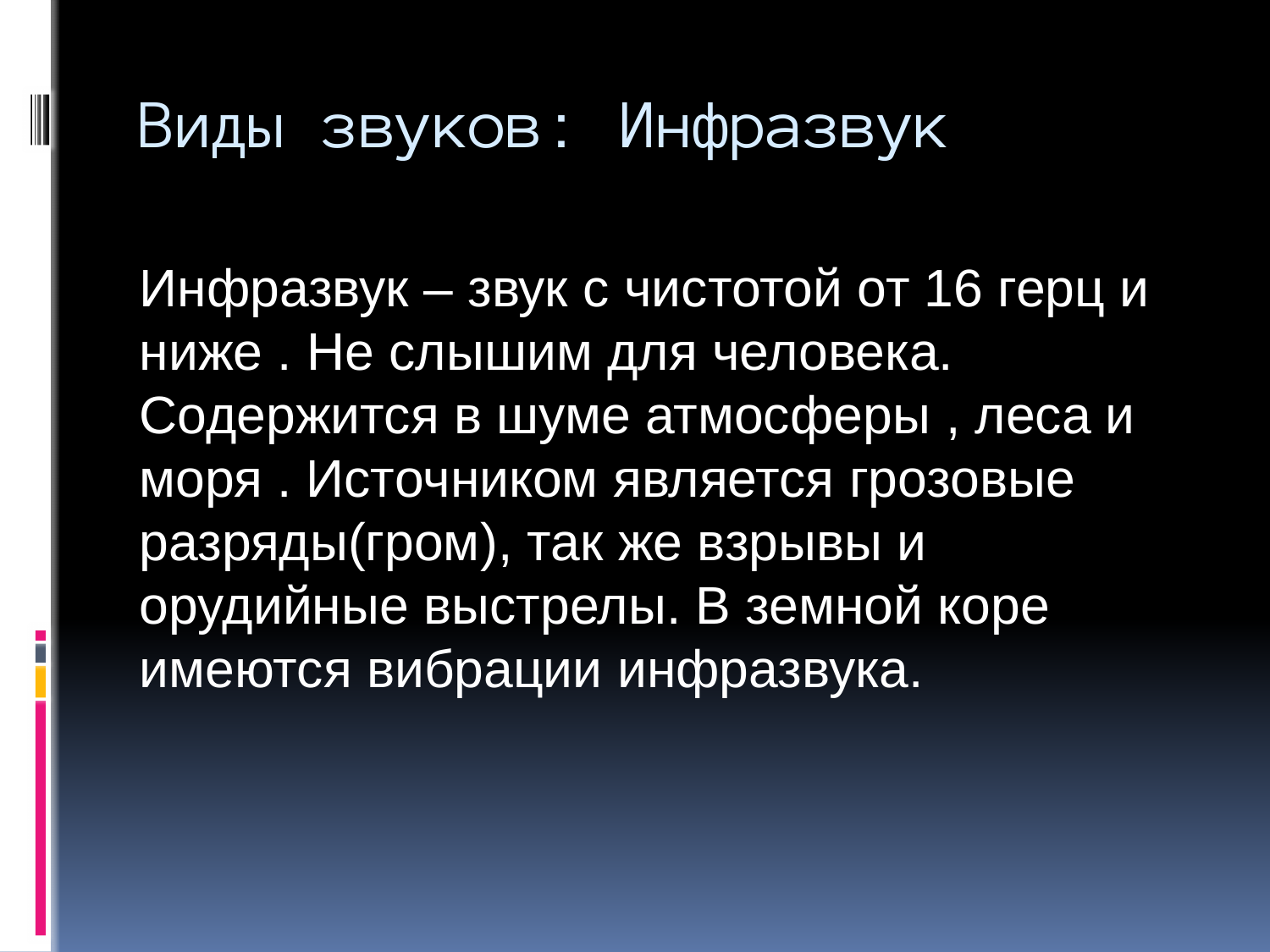

# Виды звуков: Инфразвук
Инфразвук – звук c чистотой от 16 герц и ниже . Не слышим для человека. Содержится в шуме атмосферы , леса и моря . Источником является грозовые разряды(гром), так же взрывы и орудийные выстрелы. В земной коре имеются вибрации инфразвука.